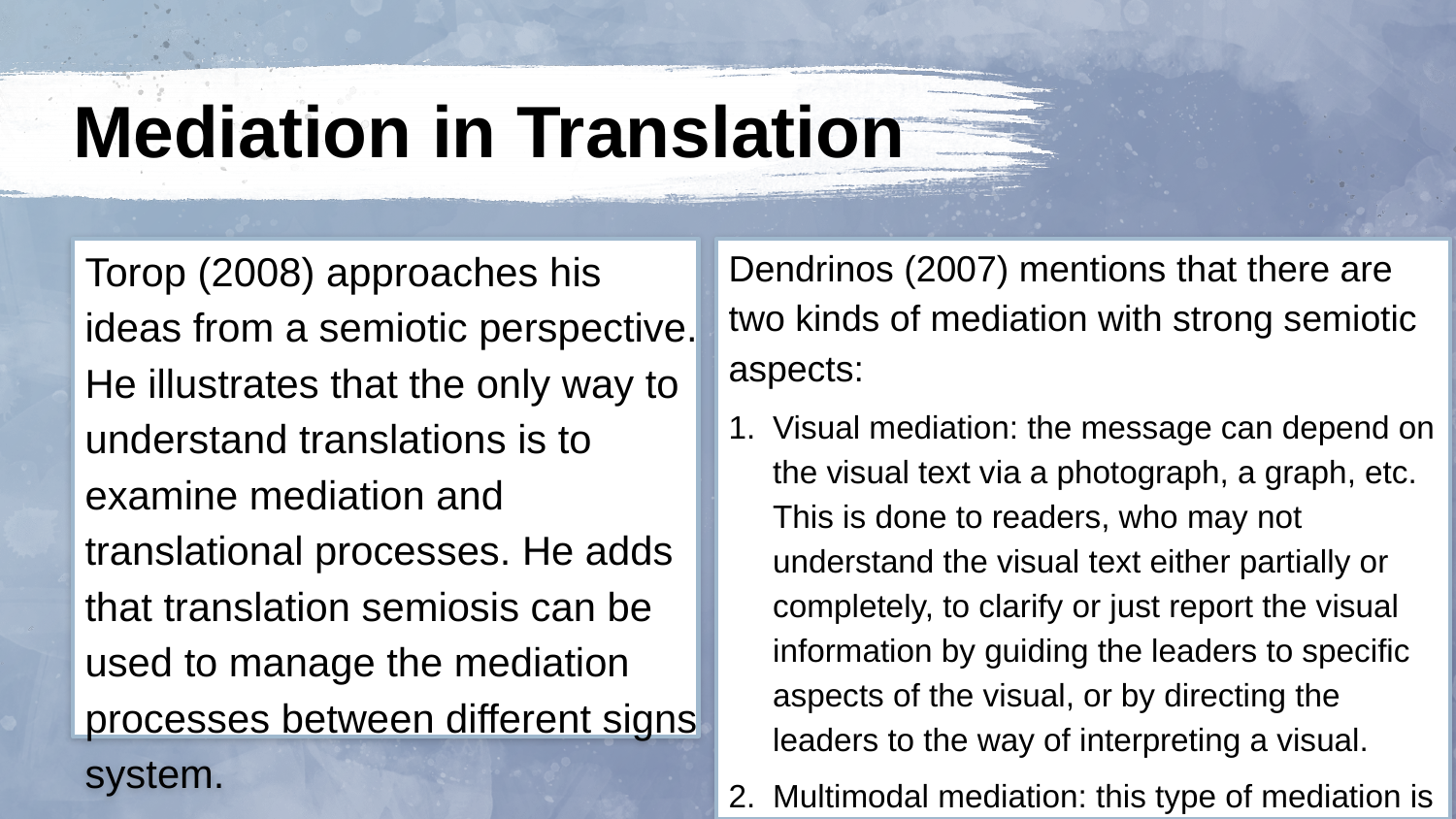

# Mediation in Translation
Torop (2008) approaches his ideas from a semiotic perspective. He illustrates that the only way to understand translations is to examine mediation and translational processes. He adds that translation semiosis can be used to manage the mediation processes between different signs system.
Dendrinos (2007) mentions that there are two kinds of mediation with strong semiotic aspects:
Visual mediation: the message can depend on the visual text via a photograph, a graph, etc. This is done to readers, who may not understand the visual text either partially or completely, to clarify or just report the visual information by guiding the leaders to specific aspects of the visual, or by directing the leaders to the way of interpreting a visual.
Multimodal mediation: this type of mediation is relayed similarly in a text of single or multiple modalities example.